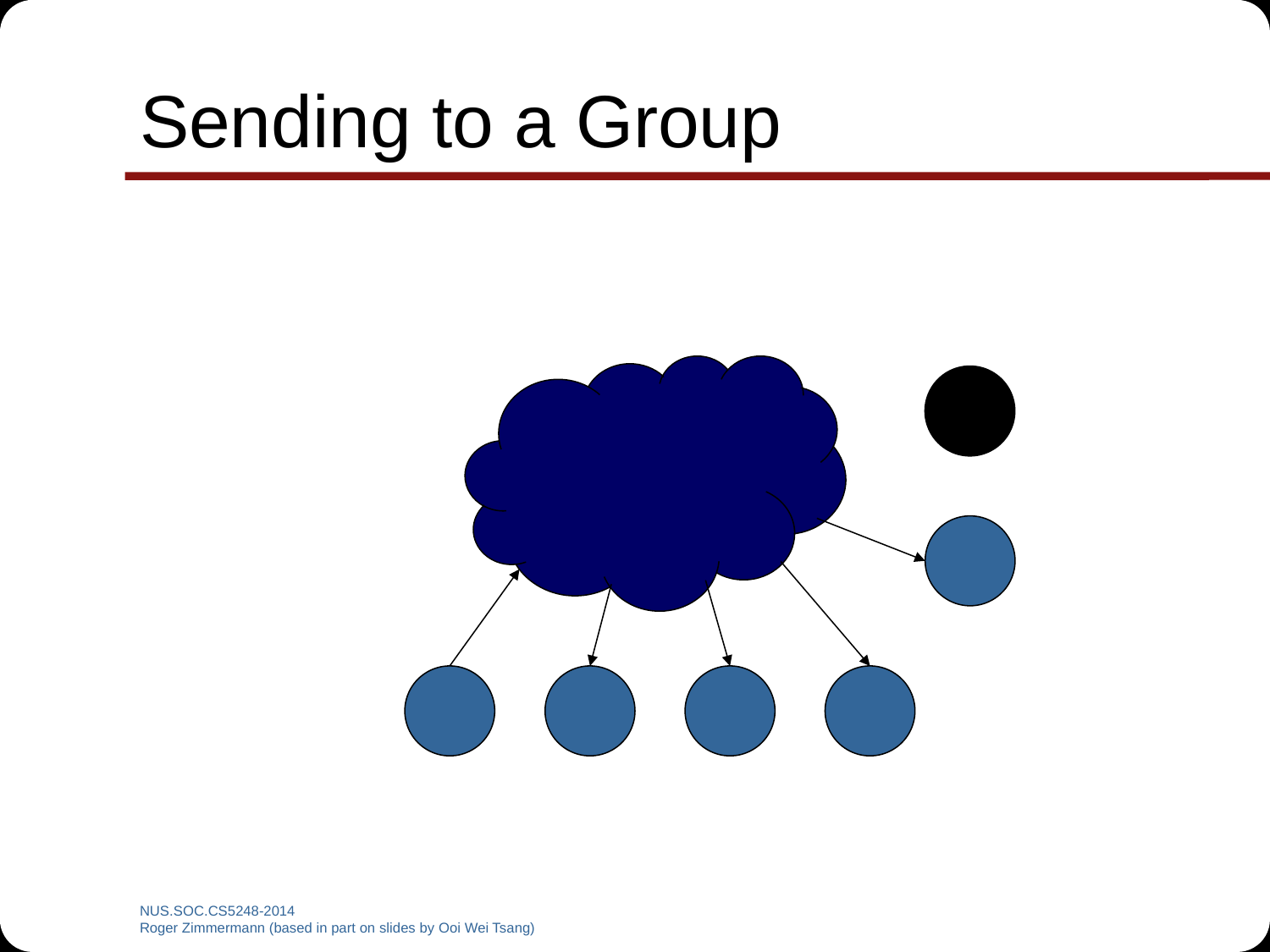

# Sending to a Group

NUS.SOC.CS5248-2014
Roger Zimmermann (based in part on slides by Ooi Wei Tsang)